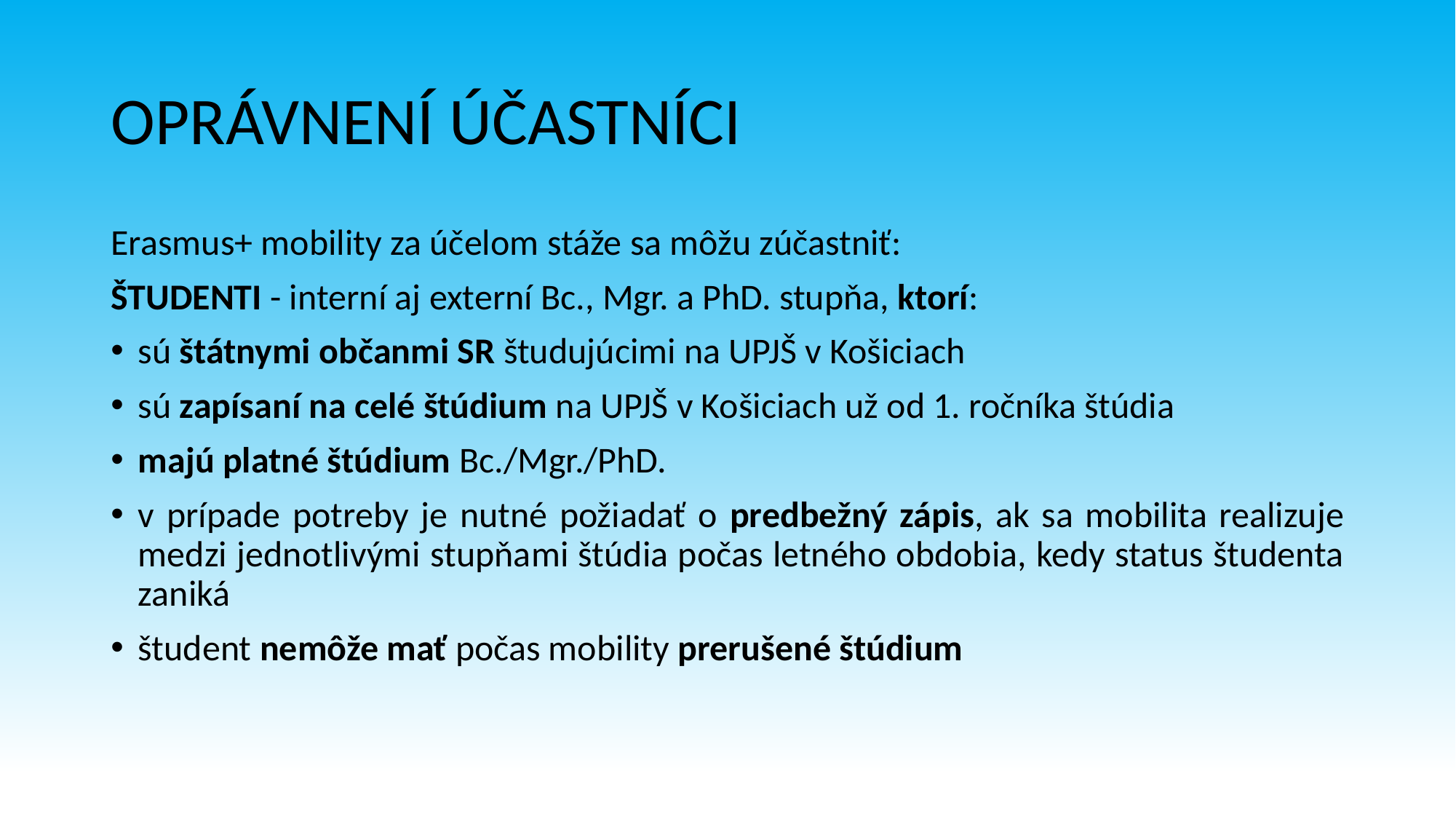

# OPRÁVNENÍ ÚČASTNÍCI
Erasmus+ mobility za účelom stáže sa môžu zúčastniť:
ŠTUDENTI - interní aj externí Bc., Mgr. a PhD. stupňa, ktorí:
sú štátnymi občanmi SR študujúcimi na UPJŠ v Košiciach
sú zapísaní na celé štúdium na UPJŠ v Košiciach už od 1. ročníka štúdia
majú platné štúdium Bc./Mgr./PhD.
v prípade potreby je nutné požiadať o predbežný zápis, ak sa mobilita realizuje medzi jednotlivými stupňami štúdia počas letného obdobia, kedy status študenta zaniká
študent nemôže mať počas mobility prerušené štúdium